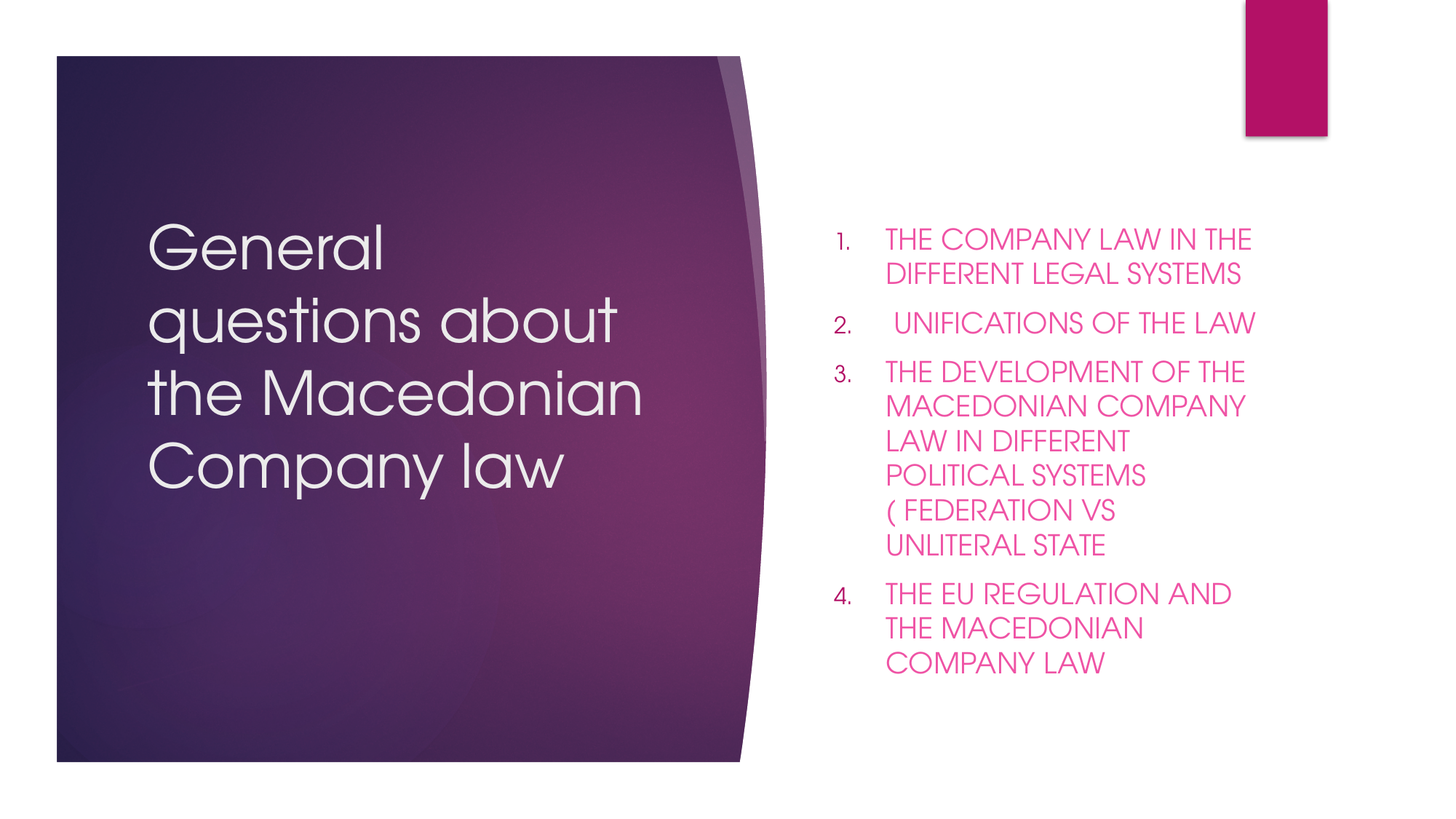

The company law in the different legal systems
 unifications of the law
The development of the Macedonian company law in different political systems ( federation Vs unliteral state
the EU regulation and The Macedonian company law
# General questions about the Macedonian Company law